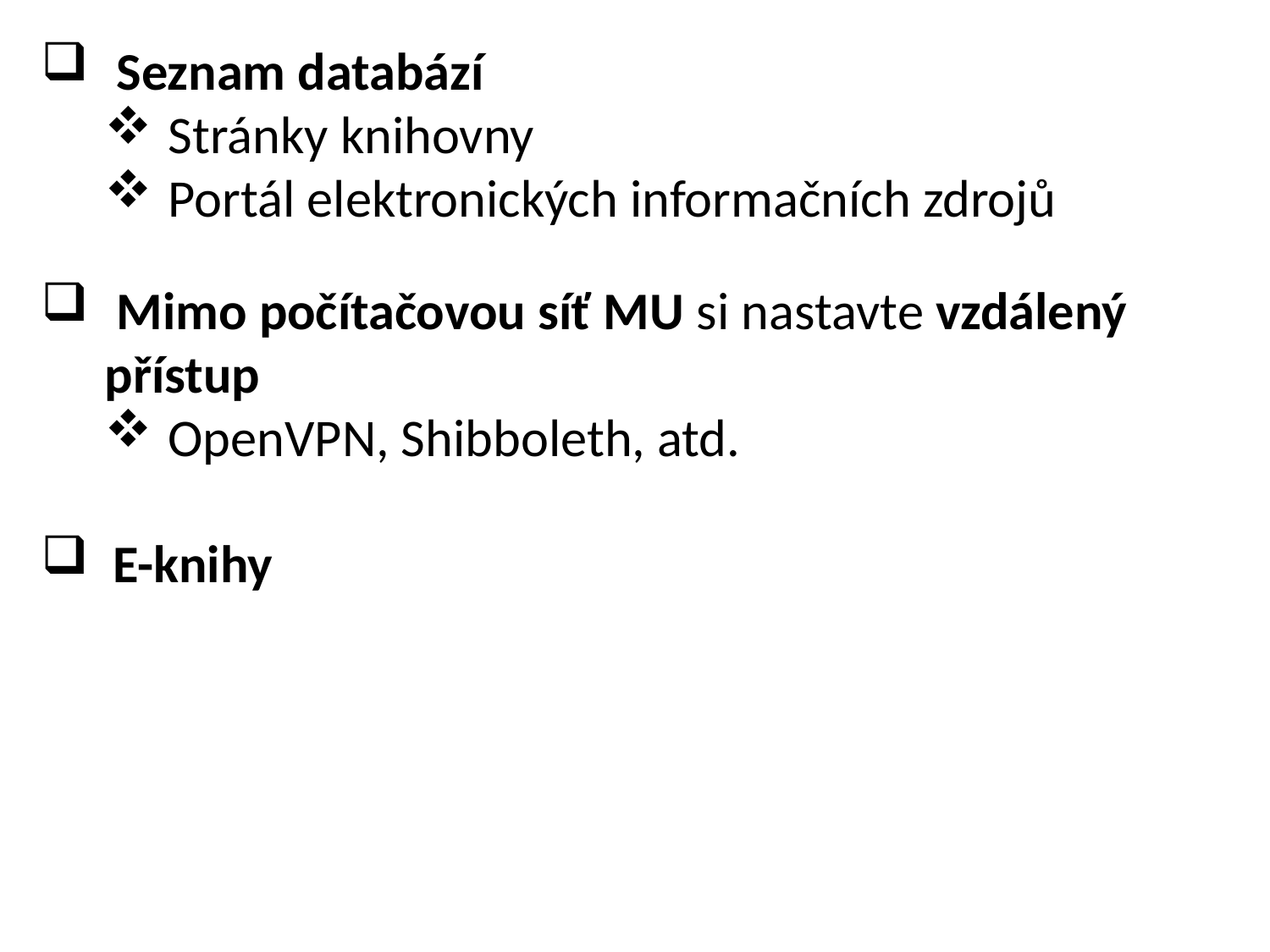

Seznam databází
Stránky knihovny
Portál elektronických informačních zdrojů
 Mimo počítačovou síť MU si nastavte vzdálený přístup
OpenVPN, Shibboleth, atd.

  E-knihy